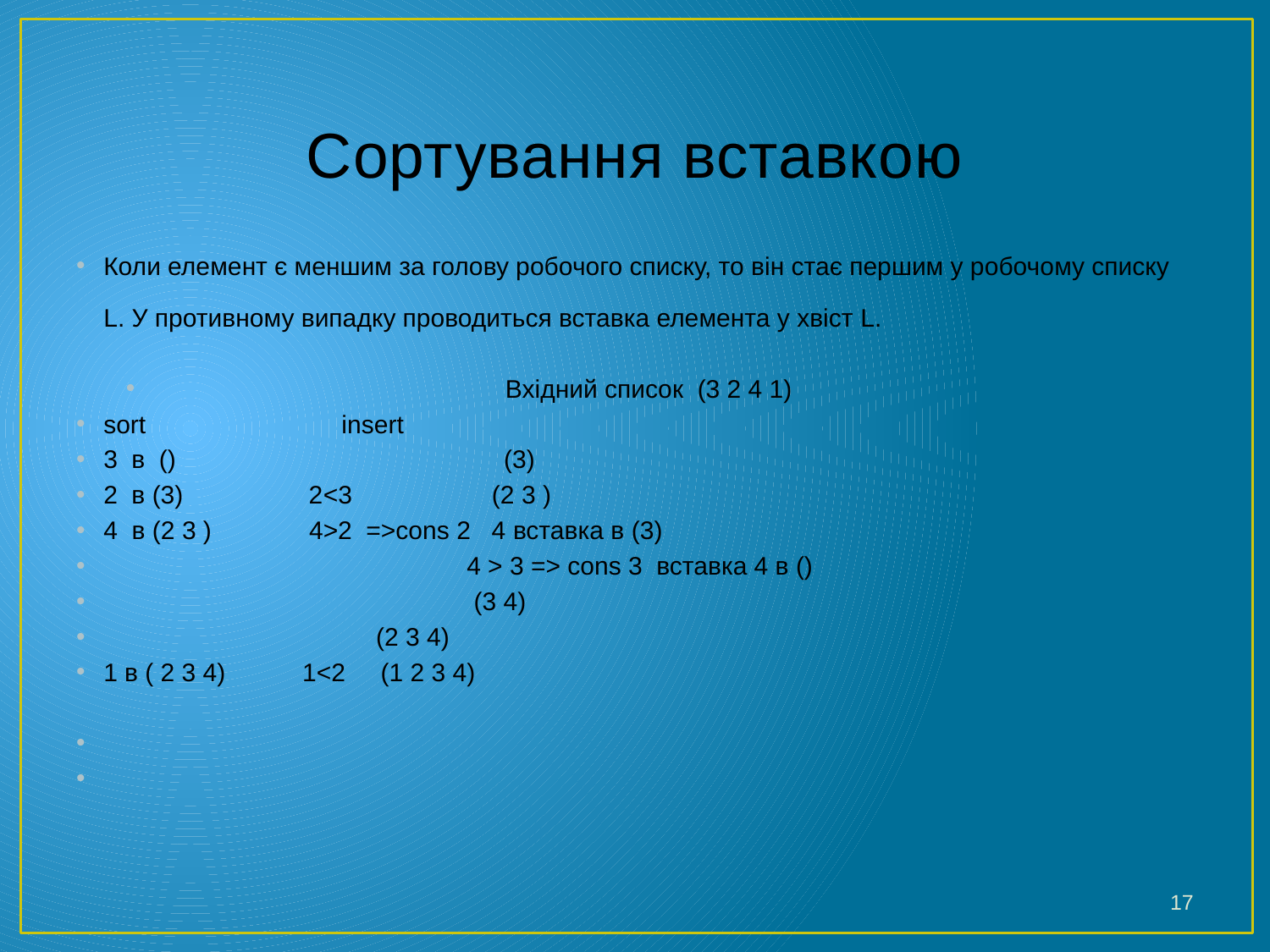

# Сортування вставкою
Коли елемент є меншим за голову робочого списку, то він стає першим у робочому списку L. У противному випадку проводиться вставка елемента у хвіст L.

Вхідний список  (3 2 4 1)
sort                            insert
3  в  ()                                               (3)
2  в (3)                  2<3                    (2 3 )
4  в (2 3 )              4>2  =>cons 2   4 вставка в (3)
                                                    4 > 3 => cons 3  вставка 4 в ()
                                                     (3 4)
                                       (2 3 4)
1 в ( 2 3 4)           1<2     (1 2 3 4)

17